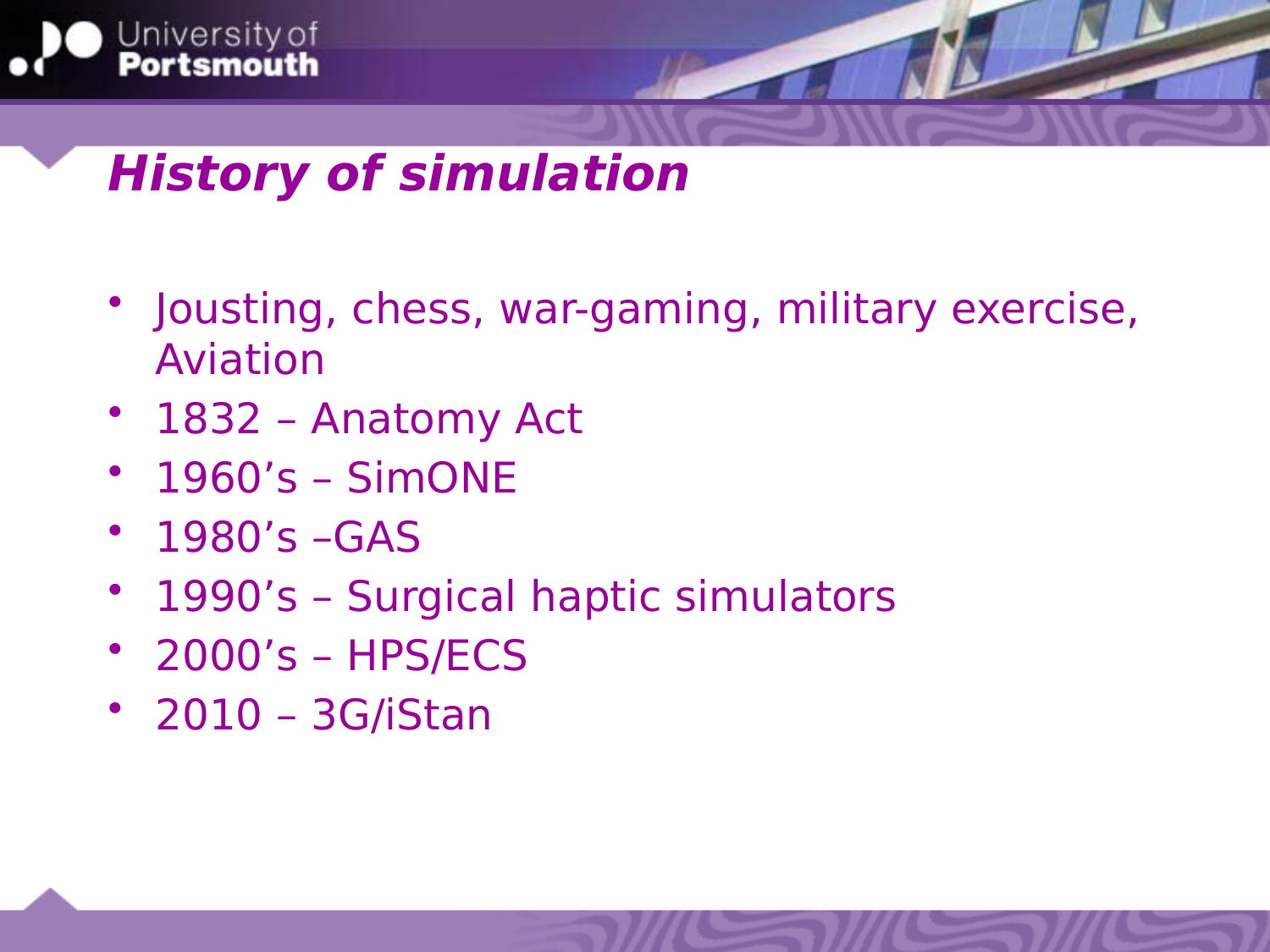

# History of simulation
Jousting, chess, war-gaming, military exercise, Aviation
1832 – Anatomy Act
1960’s – SimONE
1980’s –GAS
1990’s – Surgical haptic simulators
2000’s – HPS/ECS
2010 – 3G/iStan